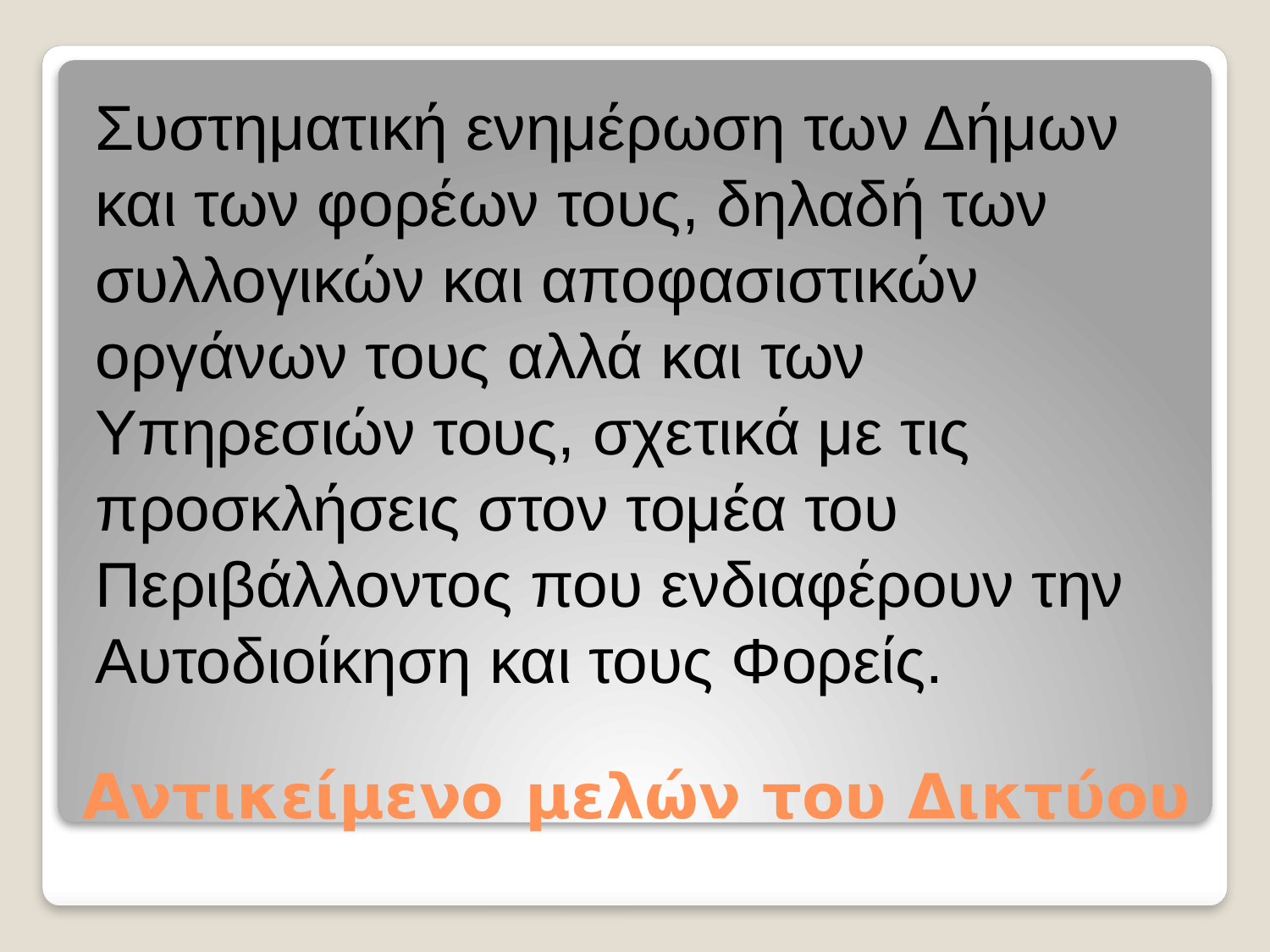

Συστηματική ενημέρωση των Δήμων και των φορέων τους, δηλαδή των συλλογικών και αποφασιστικών οργάνων τους αλλά και των Υπηρεσιών τους, σχετικά με τις προσκλήσεις στον τομέα του Περιβάλλοντος που ενδιαφέρουν την Αυτοδιοίκηση και τους Φορείς.

# Αντικείμενο μελών του Δικτύου